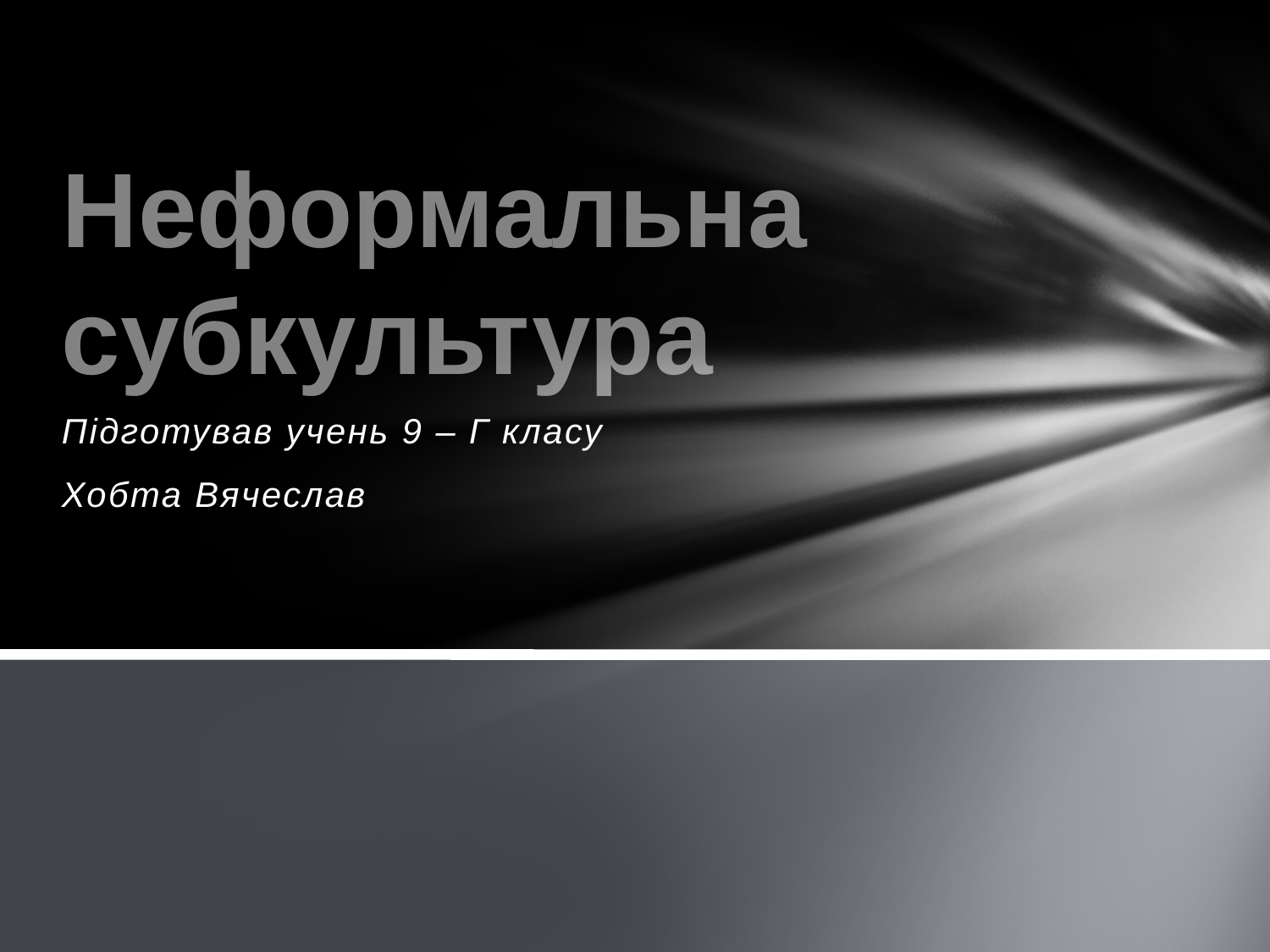

# Неформальна субкультура
Підготував учень 9 – Г класу
Хобта Вячеслав